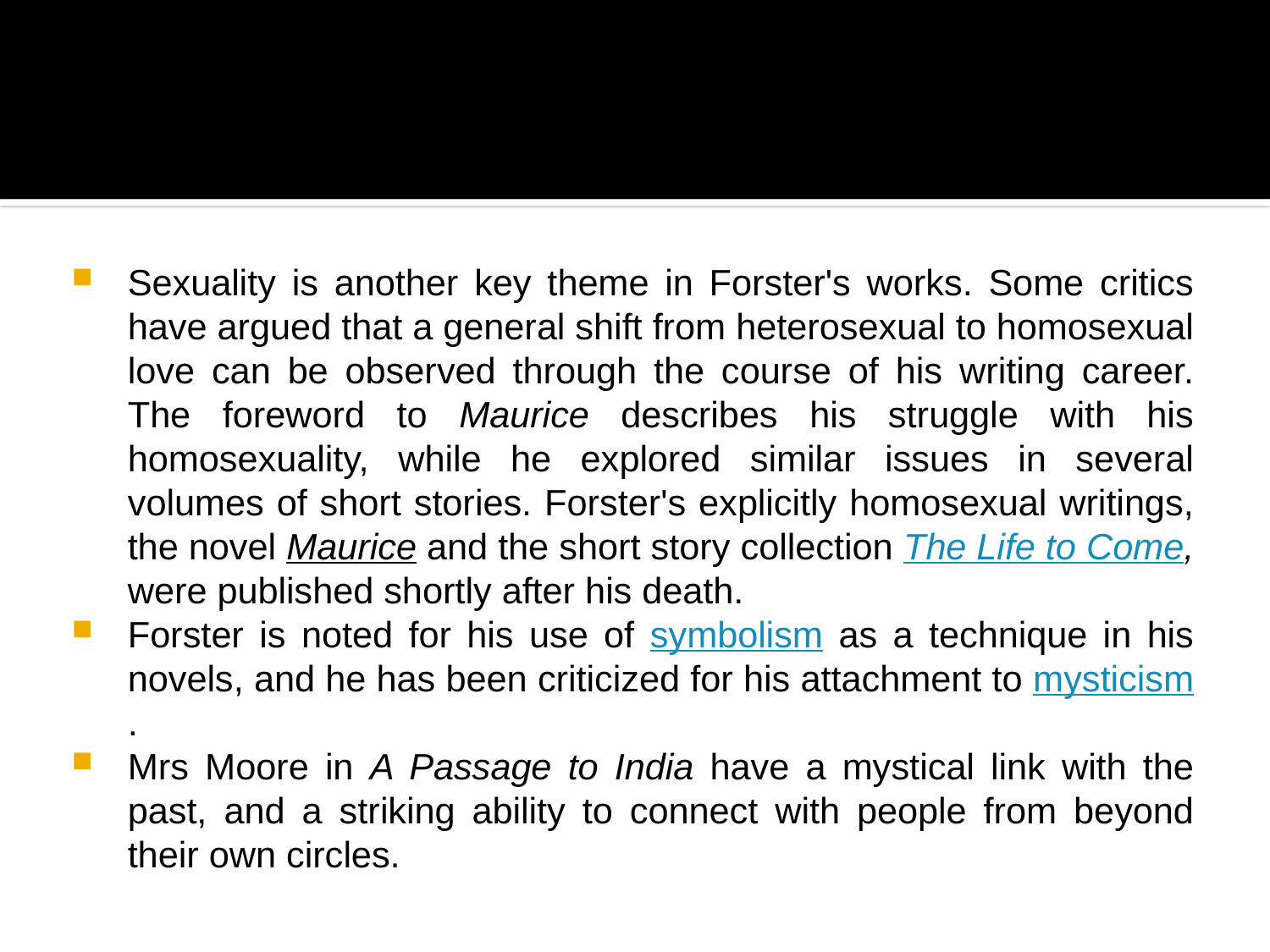

#
Sexuality is another key theme in Forster's works. Some critics have argued that a general shift from heterosexual to homosexual love can be observed through the course of his writing career. The foreword to Maurice describes his struggle with his homosexuality, while he explored similar issues in several volumes of short stories. Forster's explicitly homosexual writings, the novel Maurice and the short story collection The Life to Come, were published shortly after his death.
Forster is noted for his use of symbolism as a technique in his novels, and he has been criticized for his attachment to mysticism.
Mrs Moore in A Passage to India have a mystical link with the past, and a striking ability to connect with people from beyond their own circles.